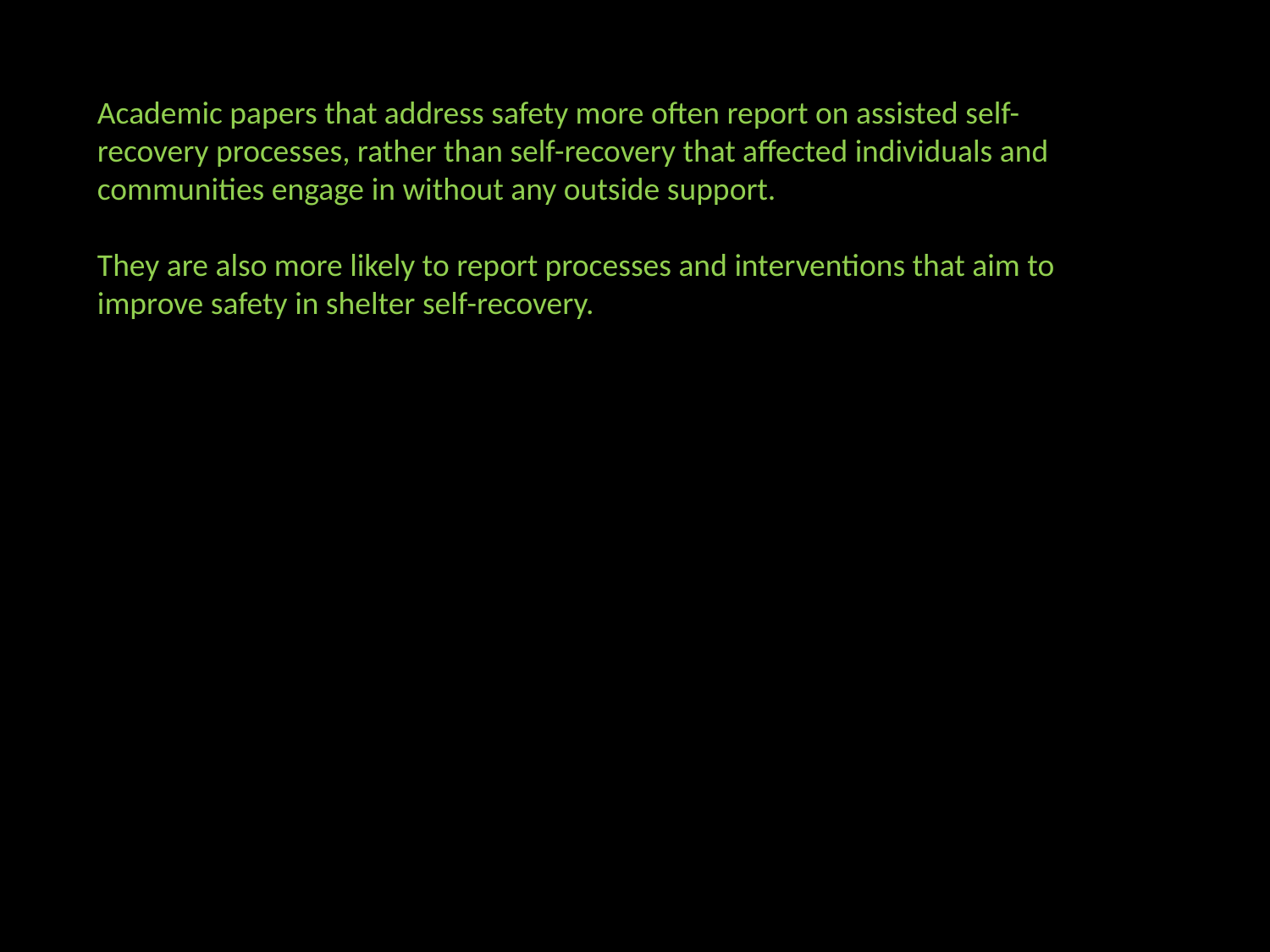

Academic papers that address safety more often report on assisted self-recovery processes, rather than self-recovery that affected individuals and communities engage in without any outside support.

They are also more likely to report processes and interventions that aim to improve safety in shelter self-recovery.